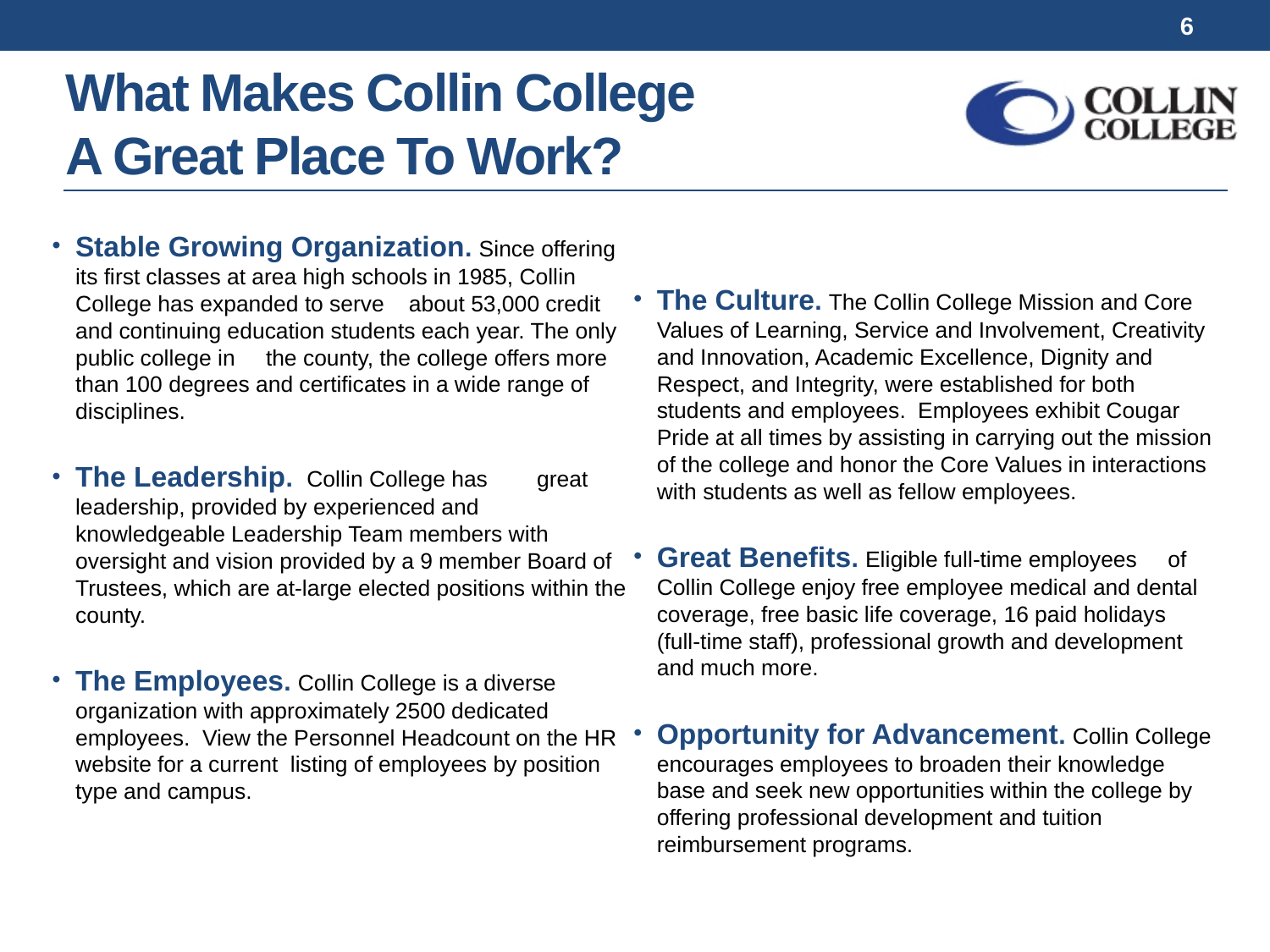

6
# What Makes Collin College A Great Place To Work?
Stable Growing Organization. Since offering its first classes at area high schools in 1985, Collin College has expanded to serve    about 53,000 credit and continuing education students each year. The only public college in     the county, the college offers more than 100 degrees and certificates in a wide range of disciplines.

The Leadership.  Collin College has        great leadership, provided by experienced and knowledgeable Leadership Team members with oversight and vision provided by a 9 member Board of Trustees, which are at-large elected positions within the county.

The Employees. Collin College is a diverse organization with approximately 2500 dedicated employees.  View the Personnel Headcount on the HR website for a current  listing of employees by position type and campus.

The Culture. The Collin College Mission and Core Values of Learning, Service and Involvement, Creativity and Innovation, Academic Excellence, Dignity and Respect, and Integrity, were established for both students and employees.  Employees exhibit Cougar Pride at all times by assisting in carrying out the mission of the college and honor the Core Values in interactions with students as well as fellow employees.

Great Benefits. Eligible full-time employees     of Collin College enjoy free employee medical and dental coverage, free basic life coverage, 16 paid holidays (full-time staff), professional growth and development and much more.

Opportunity for Advancement. Collin College encourages employees to broaden their knowledge base and seek new opportunities within the college by offering professional development and tuition reimbursement programs.